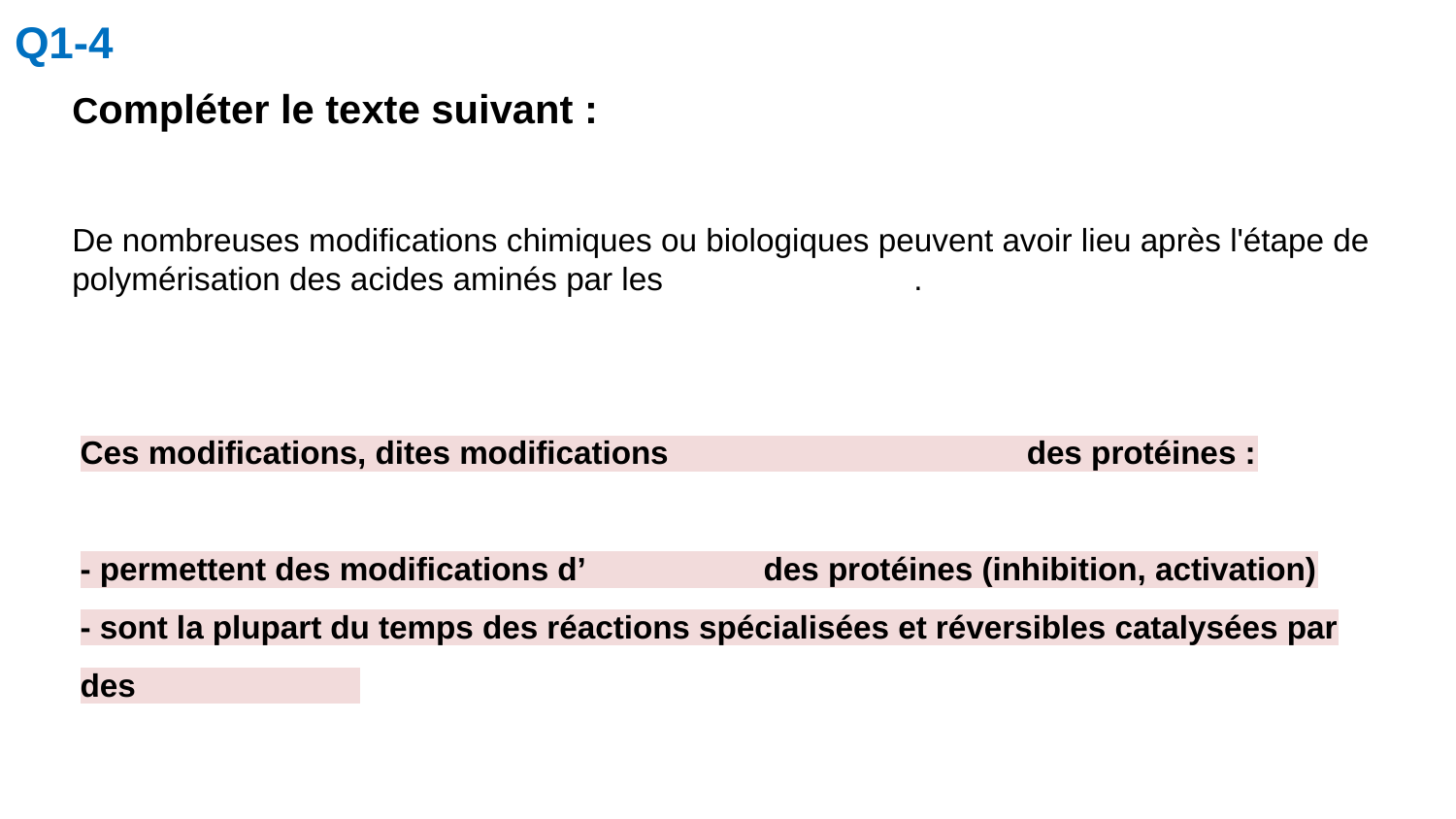

Q1-4
Compléter le texte suivant :

De nombreuses modifications chimiques ou biologiques peuvent avoir lieu après l'étape de polymérisation des acides aminés par les                            .

Ces modifications, dites modifications                                        des protéines :

- permettent des modifications d’                    des protéines (inhibition, activation)
- sont la plupart du temps des réactions spécialisées et réversibles catalysées par des